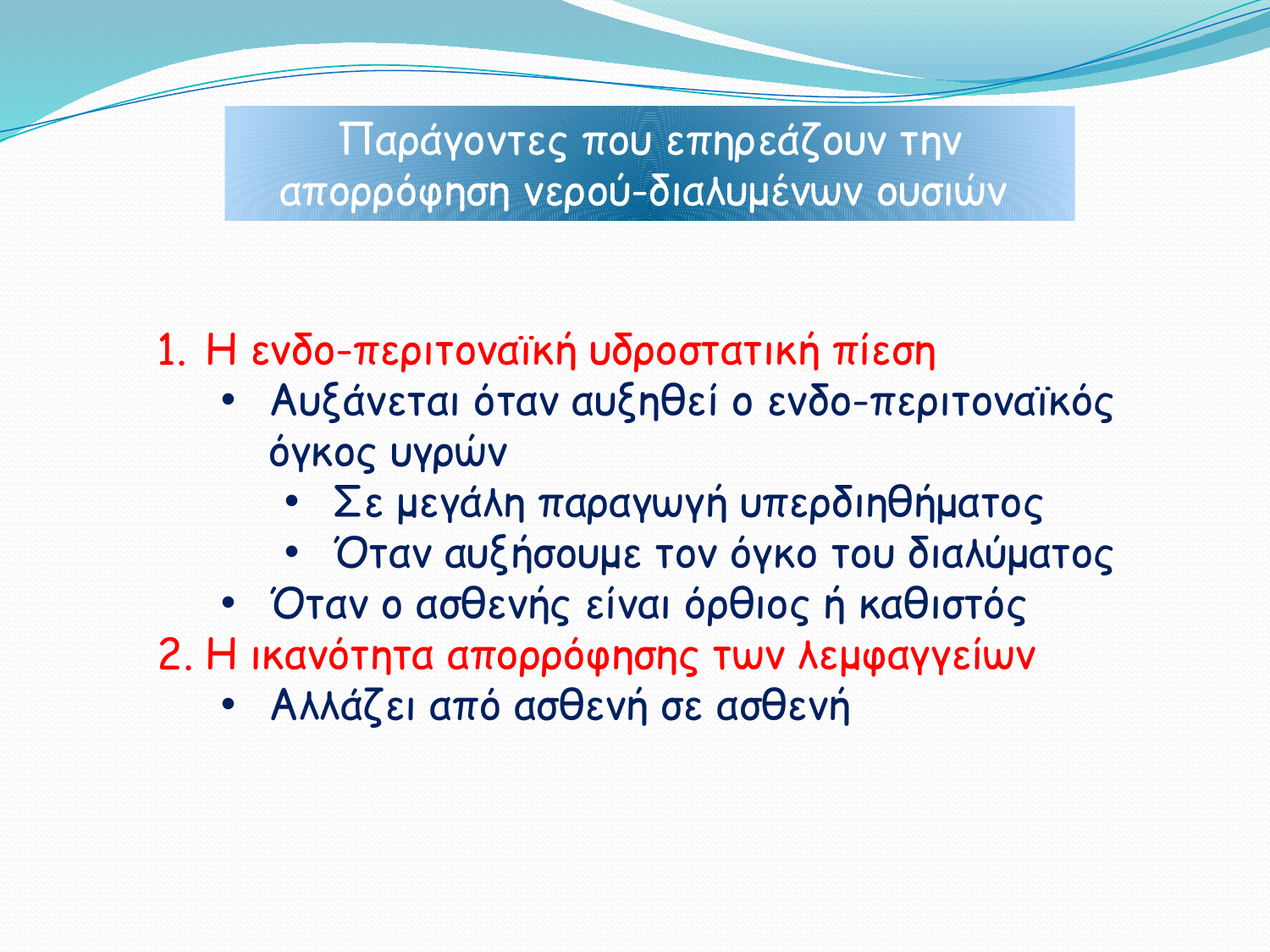

Παράγοντες που επηρεάζουν την απορρόφηση νερού-διαλυμένων ουσιών
Η ενδο-περιτοναϊκή υδροστατική πίεση
Αυξάνεται όταν αυξηθεί ο ενδο-περιτοναϊκός όγκος υγρών
Σε μεγάλη παραγωγή υπερδιηθήματος
Όταν αυξήσουμε τον όγκο του διαλύματος
Όταν ο ασθενής είναι όρθιος ή καθιστός
Η ικανότητα απορρόφησης των λεμφαγγείων
Αλλάζει από ασθενή σε ασθενή